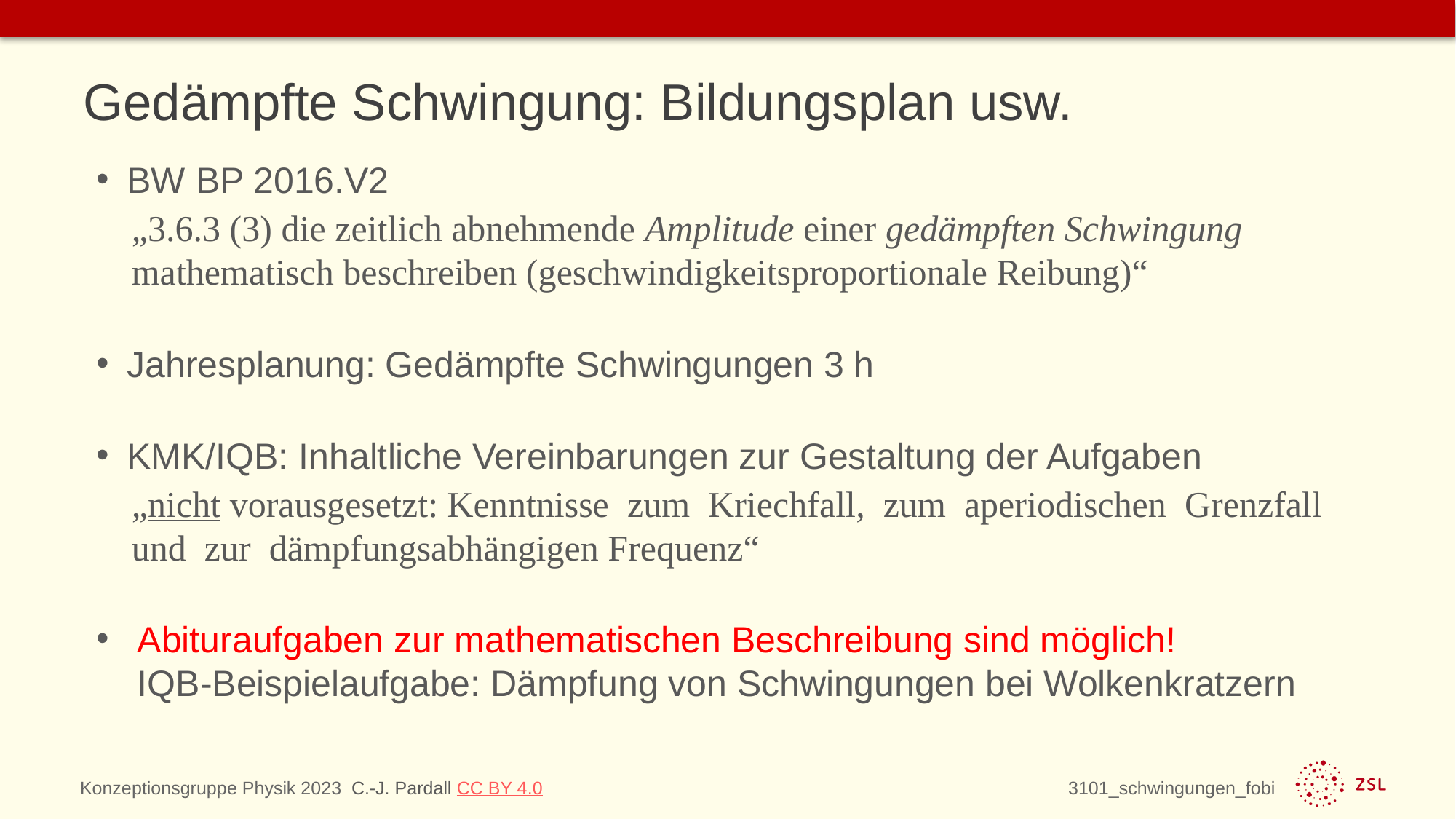

# Gedämpfte Schwingung: Bildungsplan usw.
BW BP 2016.V2
„3.6.3 (3) die zeitlich abnehmende Amplitude einer gedämpften Schwingung mathematisch beschreiben (geschwindigkeitsproportionale Reibung)“
Jahresplanung: Gedämpfte Schwingungen 3 h
KMK/IQB: Inhaltliche Vereinbarungen zur Gestaltung der Aufgaben
„nicht vorausgesetzt: Kenntnisse  zum  Kriechfall,  zum  aperiodischen  Grenzfall  und  zur  dämpfungsabhängigen Frequenz“
Abituraufgaben zur mathematischen Beschreibung sind möglich!
IQB-Beispielaufgabe: Dämpfung von Schwingungen bei Wolkenkratzern